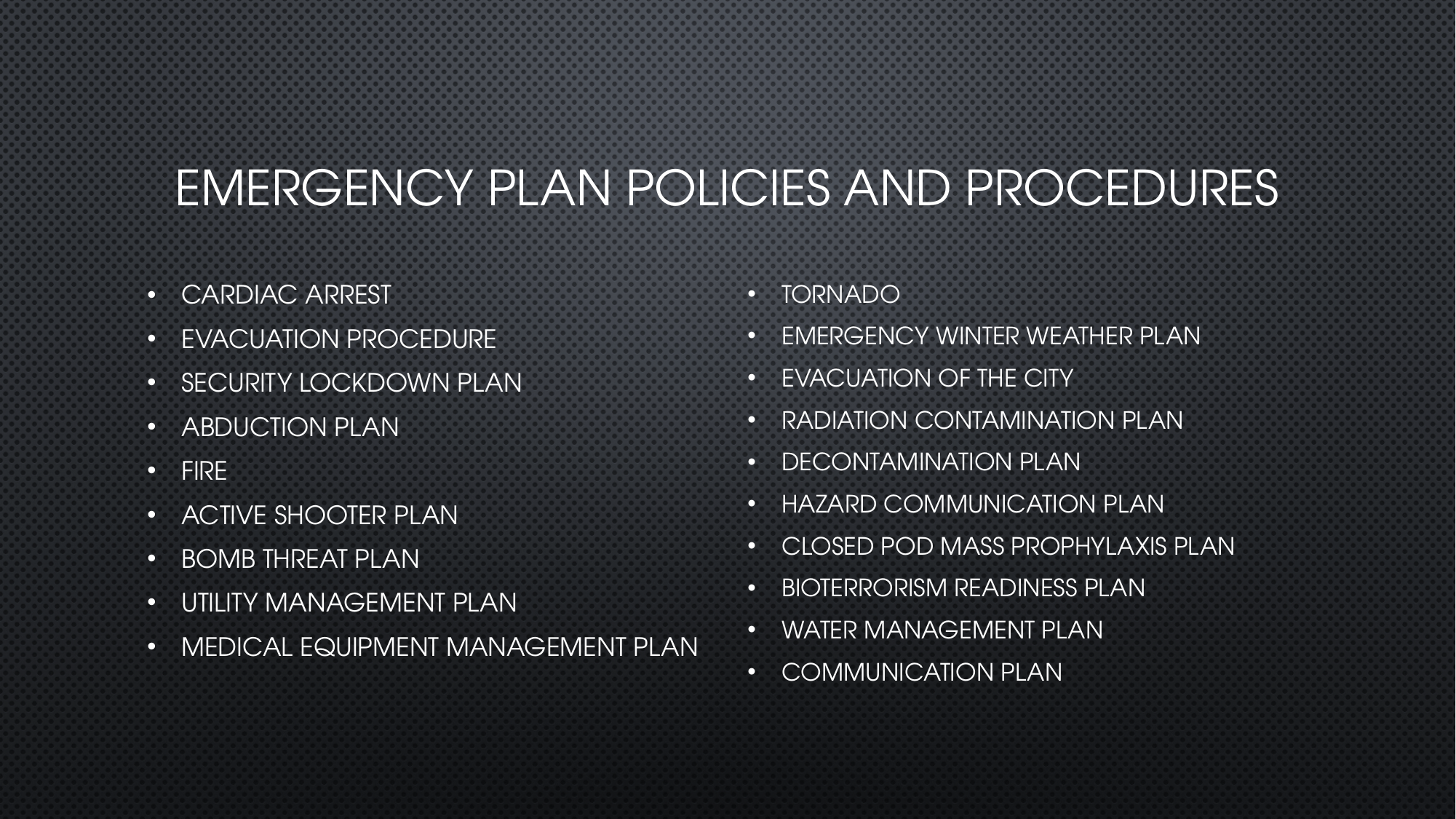

# Emergency Plan Policies and Procedures
Cardiac Arrest
Evacuation Procedure
Security Lockdown Plan
Abduction Plan
Fire
Active Shooter Plan
Bomb Threat Plan
Utility Management Plan
Medical Equipment Management Plan

Tornado
Emergency Winter Weather Plan
Evacuation of the city
Radiation Contamination Plan
Decontamination Plan
Hazard Communication Plan
Closed Pod Mass Prophylaxis Plan
Bioterrorism Readiness Plan
Water Management Plan
Communication Plan